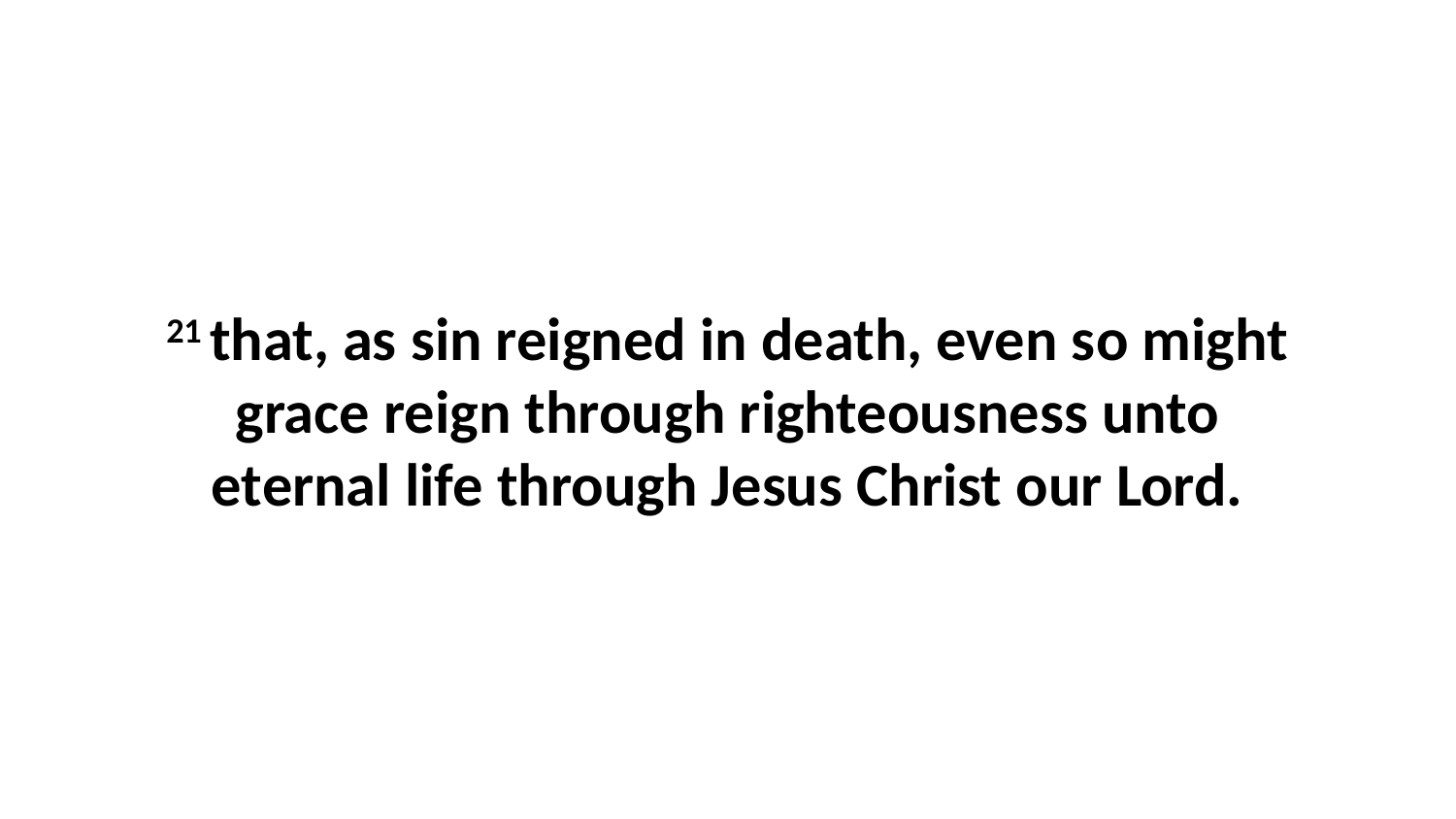

21 that, as sin reigned in death, even so might grace reign through righteousness unto eternal life through Jesus Christ our Lord.